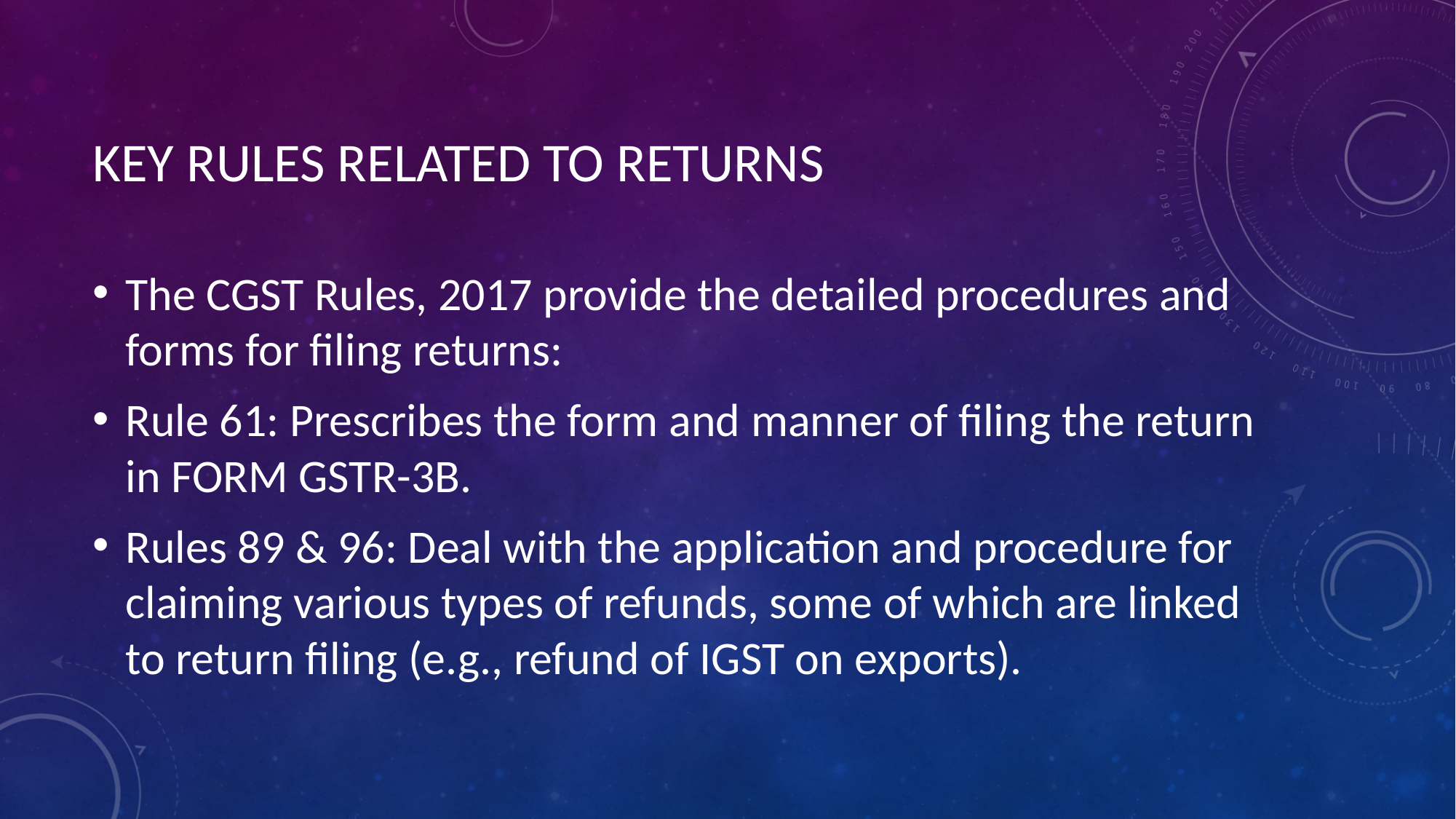

# Key Rules related to Returns
The CGST Rules, 2017 provide the detailed procedures and forms for filing returns:
Rule 61: Prescribes the form and manner of filing the return in FORM GSTR-3B.
Rules 89 & 96: Deal with the application and procedure for claiming various types of refunds, some of which are linked to return filing (e.g., refund of IGST on exports).